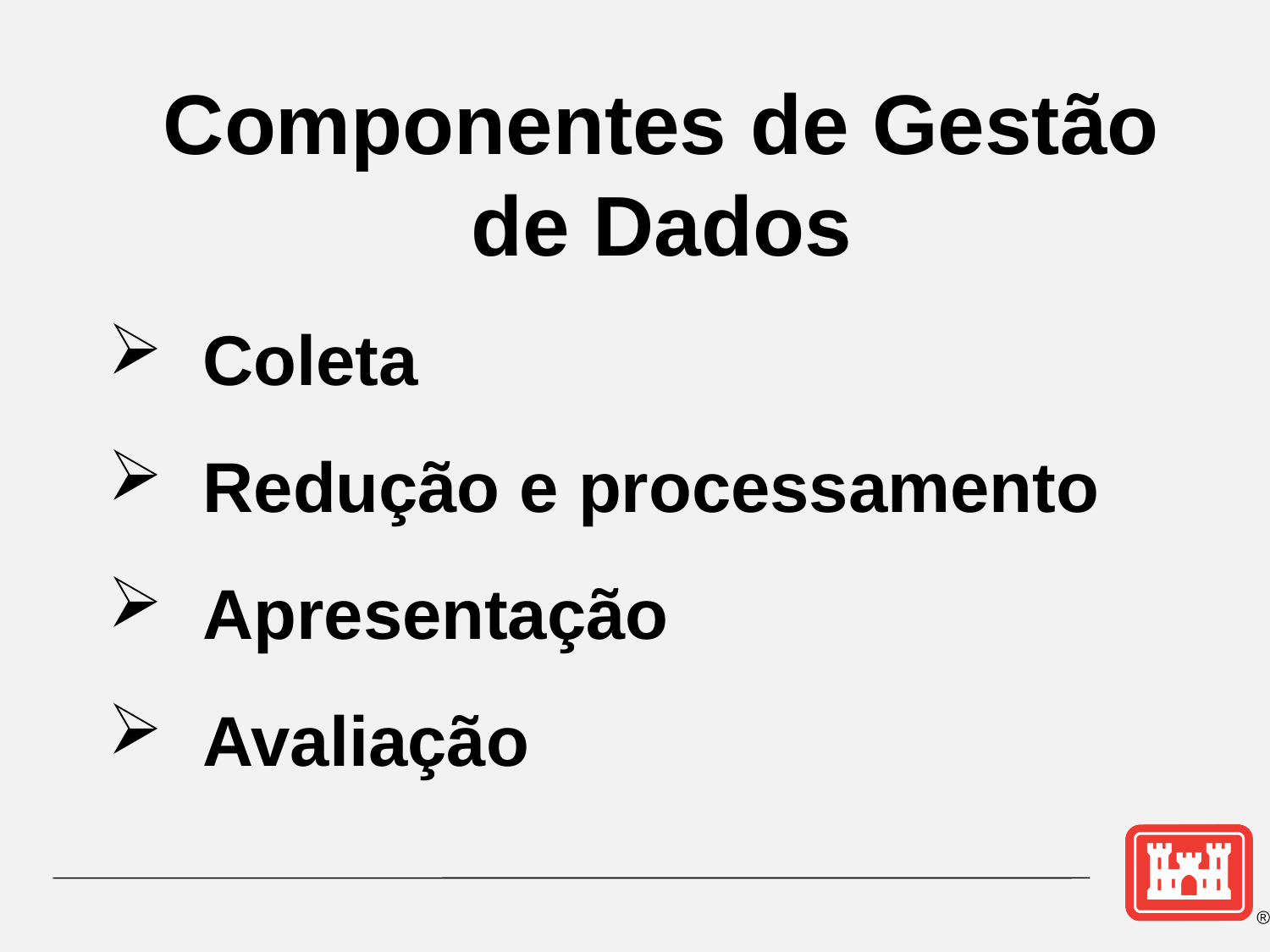

Componentes de Gestão de Dados
  Coleta
  Redução e processamento
  Apresentação
  Avaliação